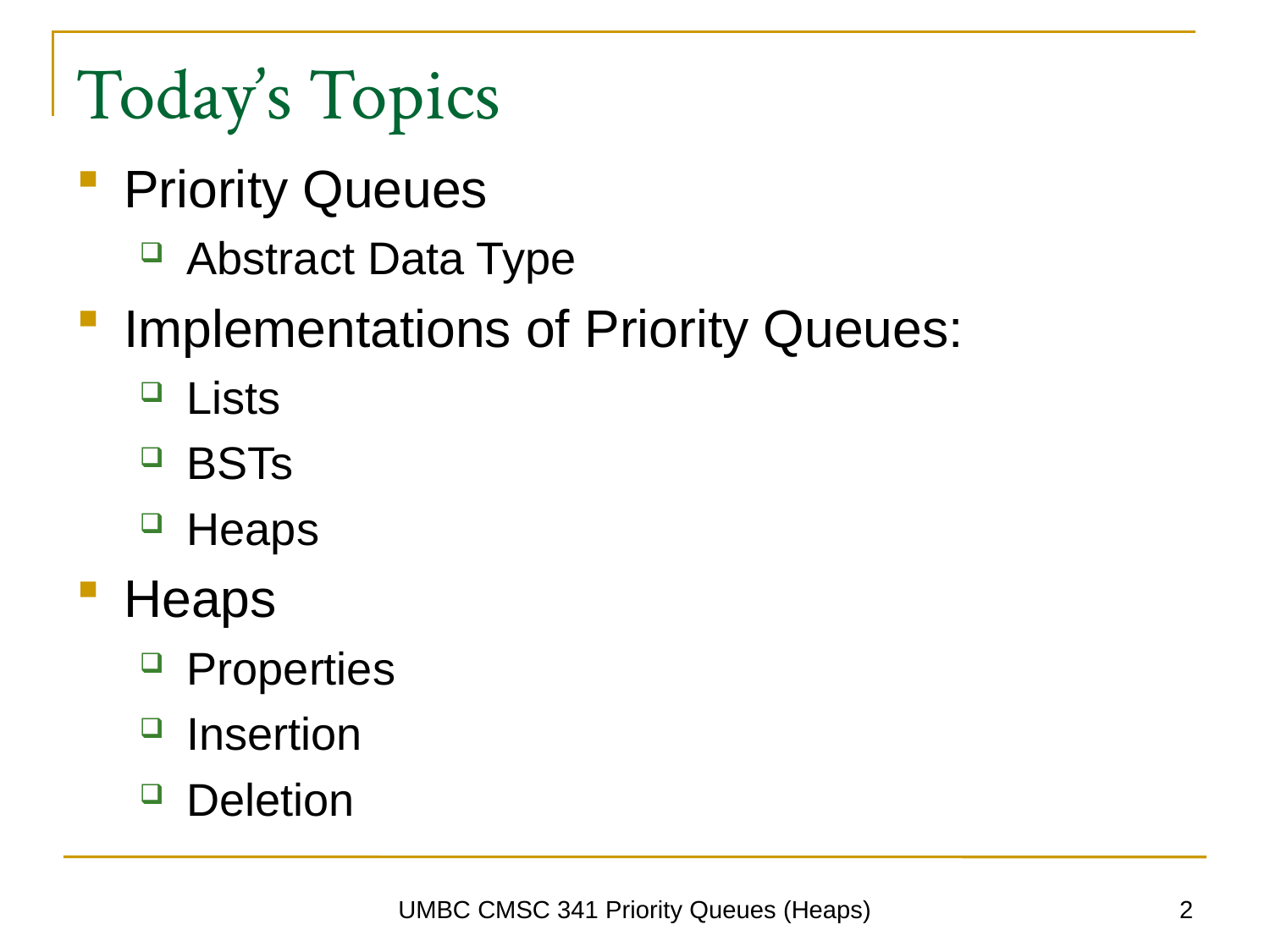

# Today’s Topics
Priority Queues
Abstract Data Type
Implementations of Priority Queues:
Lists
BSTs
Heaps
Heaps
Properties
Insertion
Deletion
2
UMBC CMSC 341 Priority Queues (Heaps)